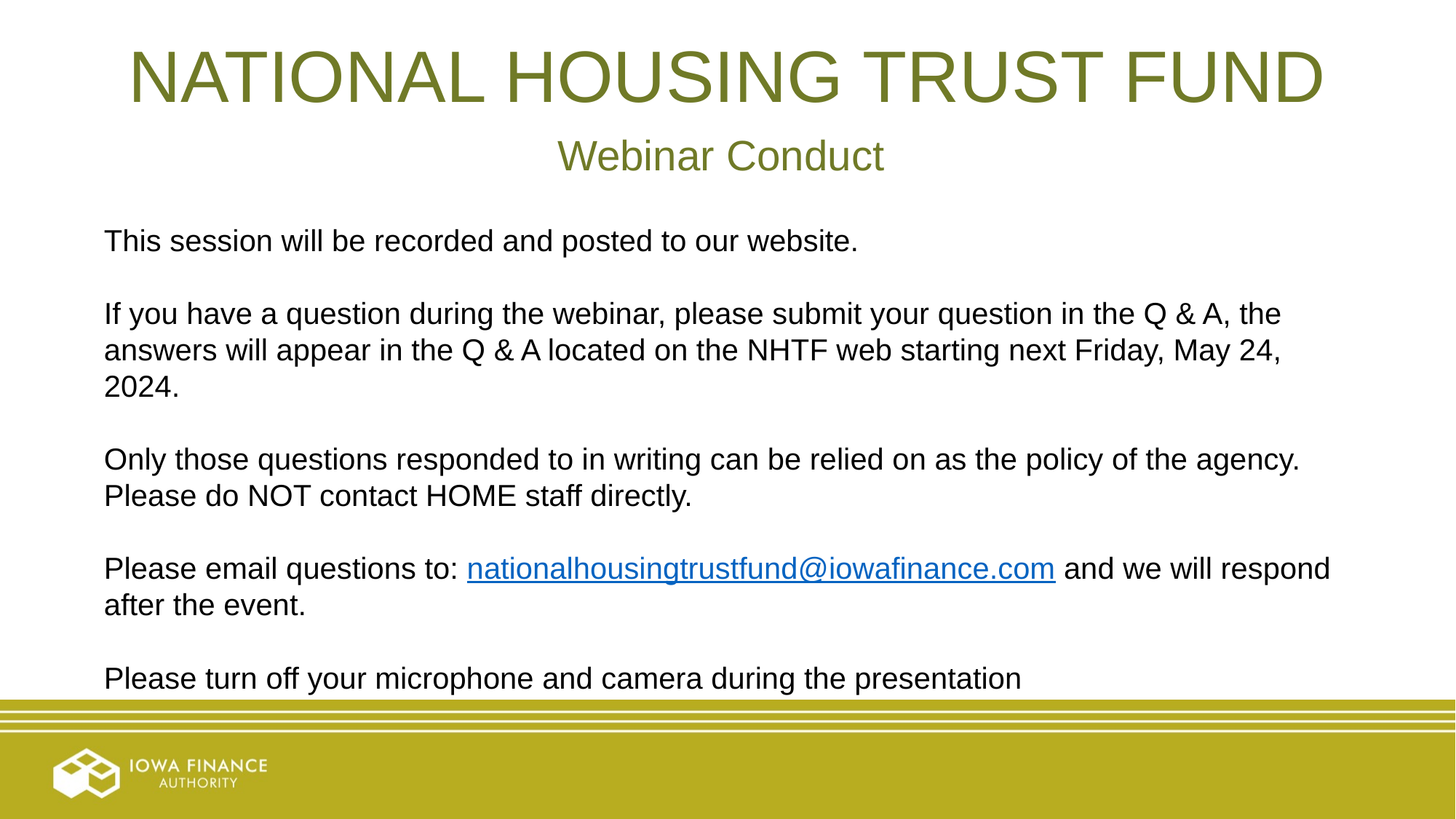

NATIONAL HOUSING TRUST FUND
Webinar Conduct

This session will be recorded and posted to our website.

If you have a question during the webinar, please submit your question in the Q & A, the answers will appear in the Q & A located on the NHTF web starting next Friday, May 24, 2024.

Only those questions responded to in writing can be relied on as the policy of the agency.  Please do NOT contact HOME staff directly.

Please email questions to: nationalhousingtrustfund@iowafinance.com and we will respond after the event.

Please turn off your microphone and camera during the presentation